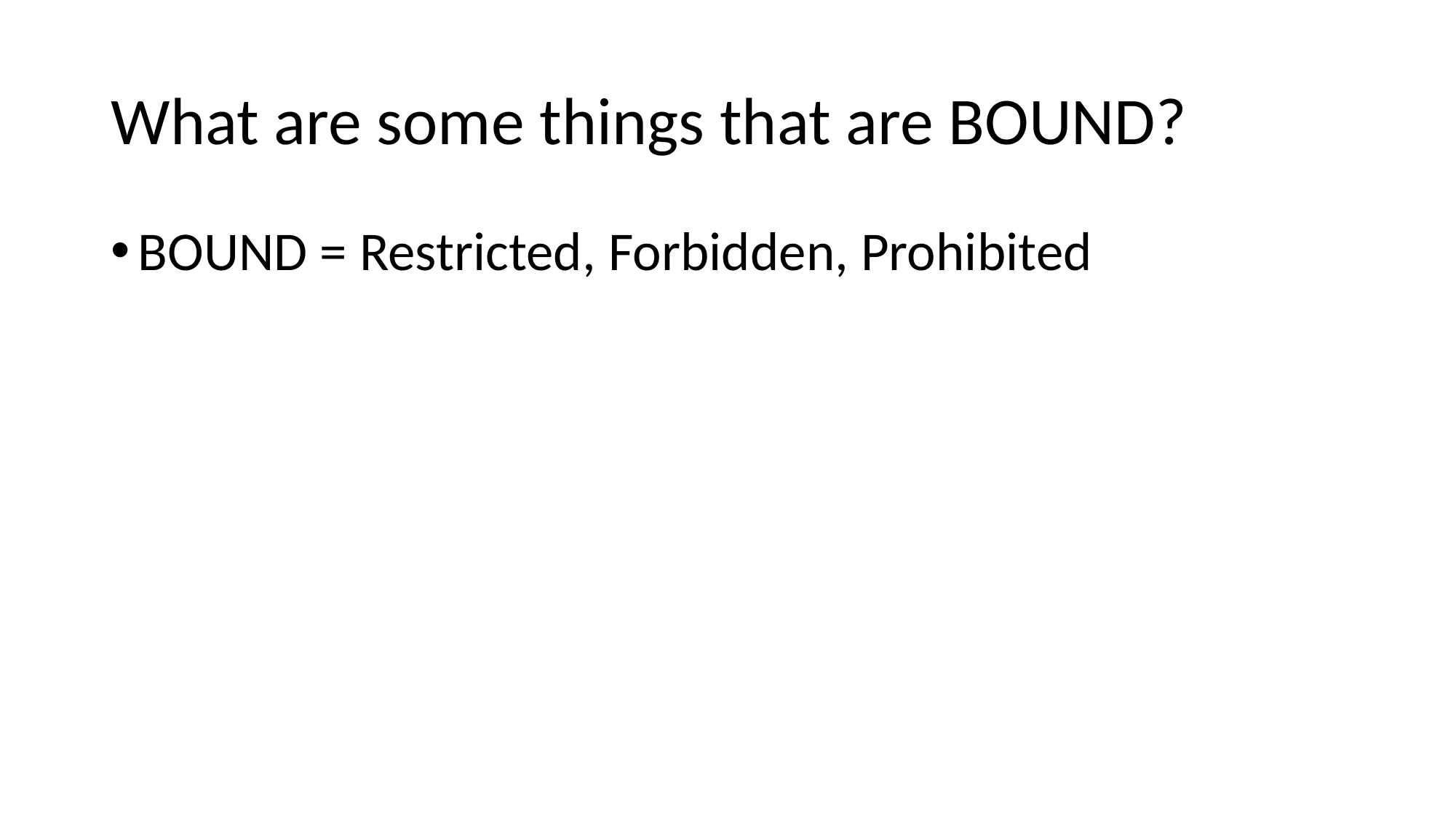

# What are some things that are BOUND?
BOUND = Restricted, Forbidden, Prohibited